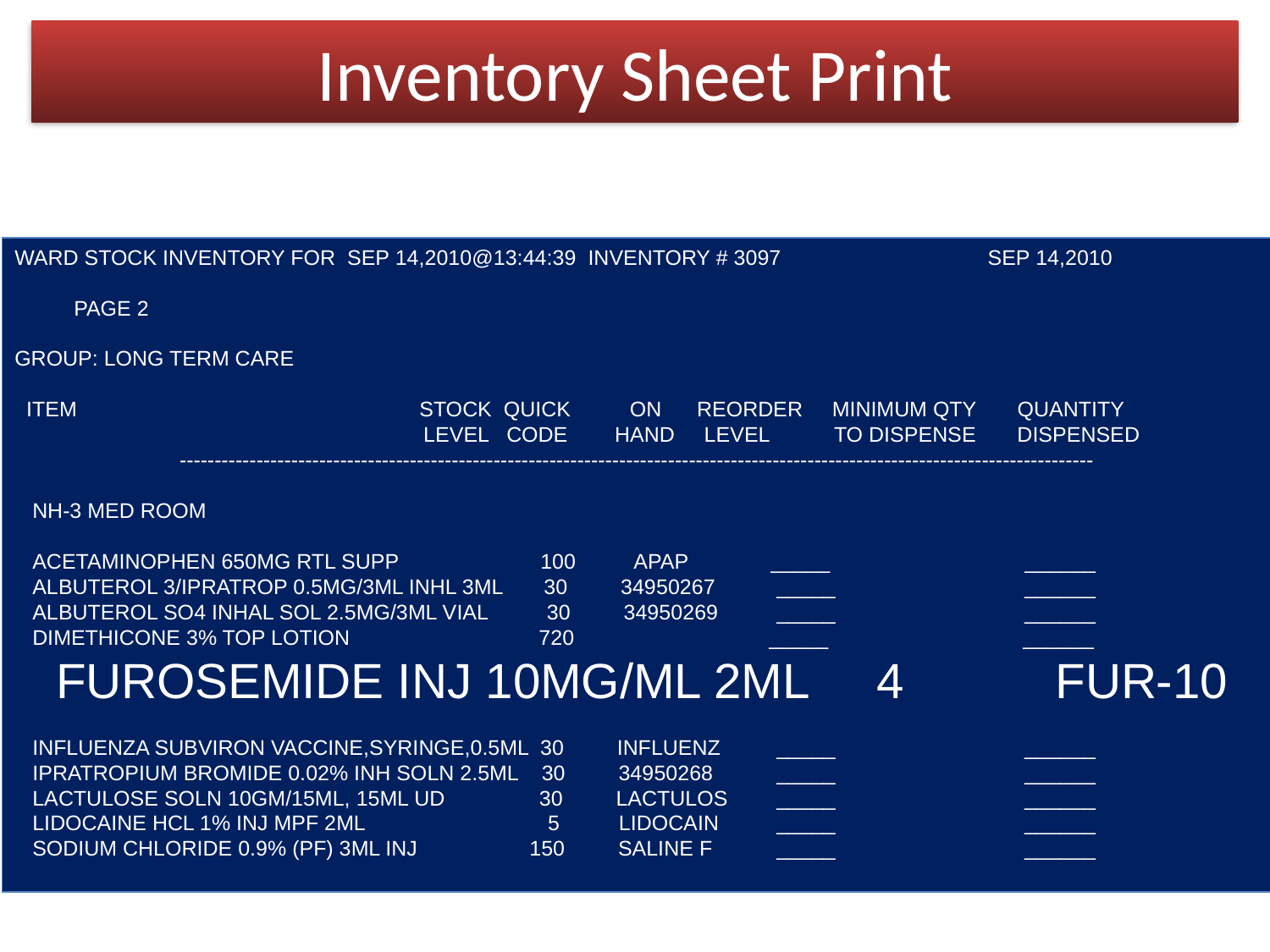

Inventory Sheet Print
WARD STOCK INVENTORY FOR  SEP 14,2010@13:44:39  INVENTORY # 3097                                   SEP 14,2010

          PAGE 2

GROUP: LONG TERM CARE

  ITEM                                                          STOCK  QUICK          ON      REORDER     MINIMUM QTY       QUANTITY
                                                                     LEVEL   CODE        HAND     LEVEL           TO DISPENSE       DISPENSED
-----------------------------------------------------------------------------------------------------------------------------------

   NH-3 MED ROOM

   ACETAMINOPHEN 650MG RTL SUPP                        100          APAP              _____                                 ______
   ALBUTEROL 3/IPRATROP 0.5MG/3ML INHL 3ML       30         34950267	_____                                ______
   ALBUTEROL SO4 INHAL SOL 2.5MG/3ML VIAL          30         34950269	_____                                ______
   DIMETHICONE 3% TOP LOTION                                720                                 _____                                 ______
   FUROSEMIDE INJ 10MG/ML 2ML     4           FUR-10
   INFLUENZA SUBVIRON VACCINE,SYRINGE,0.5ML  30         INFLUENZ	_____                                ______
   IPRATROPIUM BROMIDE 0.02% INH SOLN 2.5ML    30         34950268	_____                                ______
   LACTULOSE SOLN 10GM/15ML, 15ML UD                30         LACTULOS	_____                                ______
   LIDOCAINE HCL 1% INJ MPF 2ML                               5          LIDOCAIN	_____                                ______
   SODIUM CHLORIDE 0.9% (PF) 3ML INJ                   150         SALINE F	_____                                ______